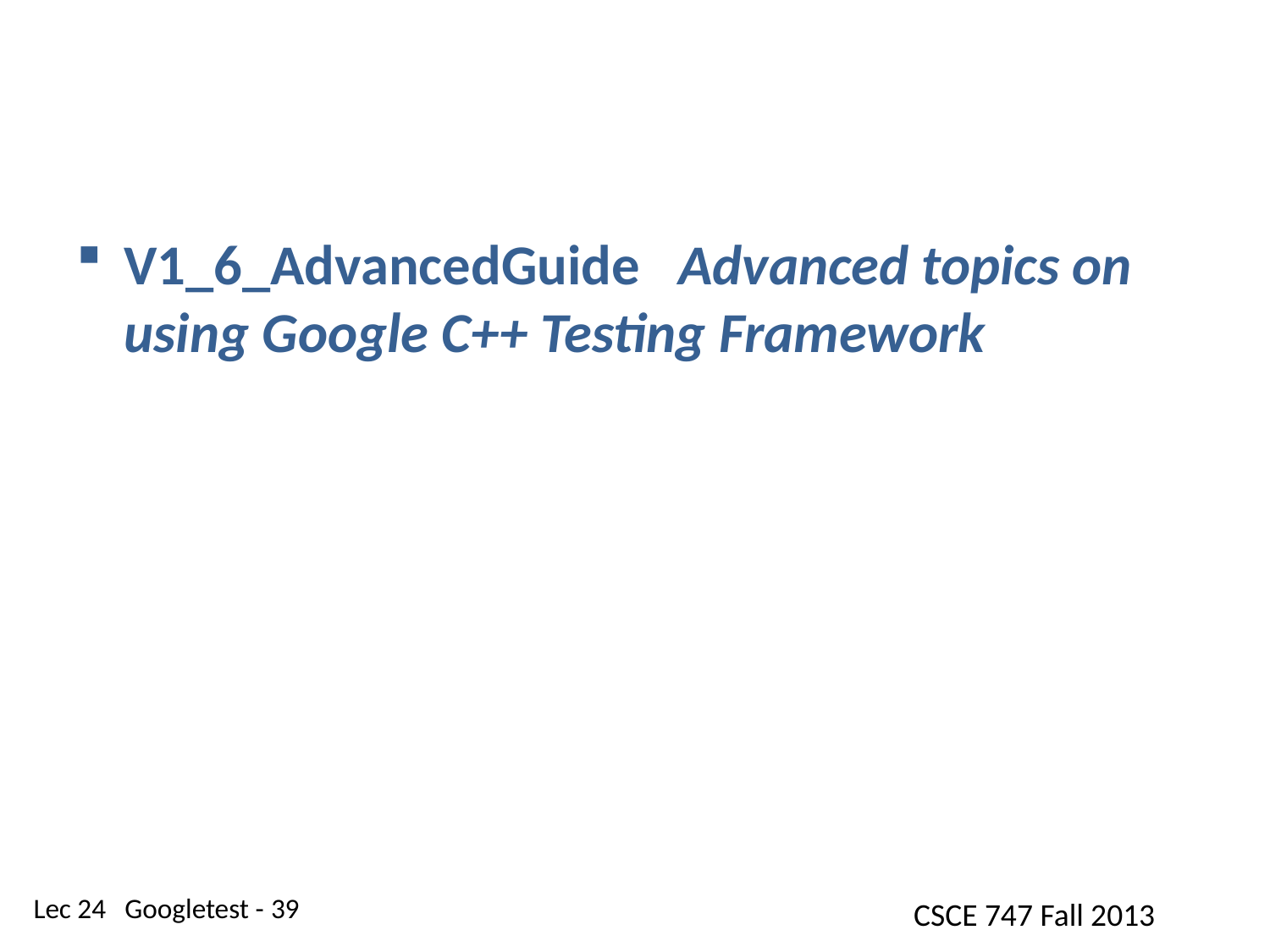

#
V1_6_AdvancedGuide   Advanced topics on using Google C++ Testing Framework